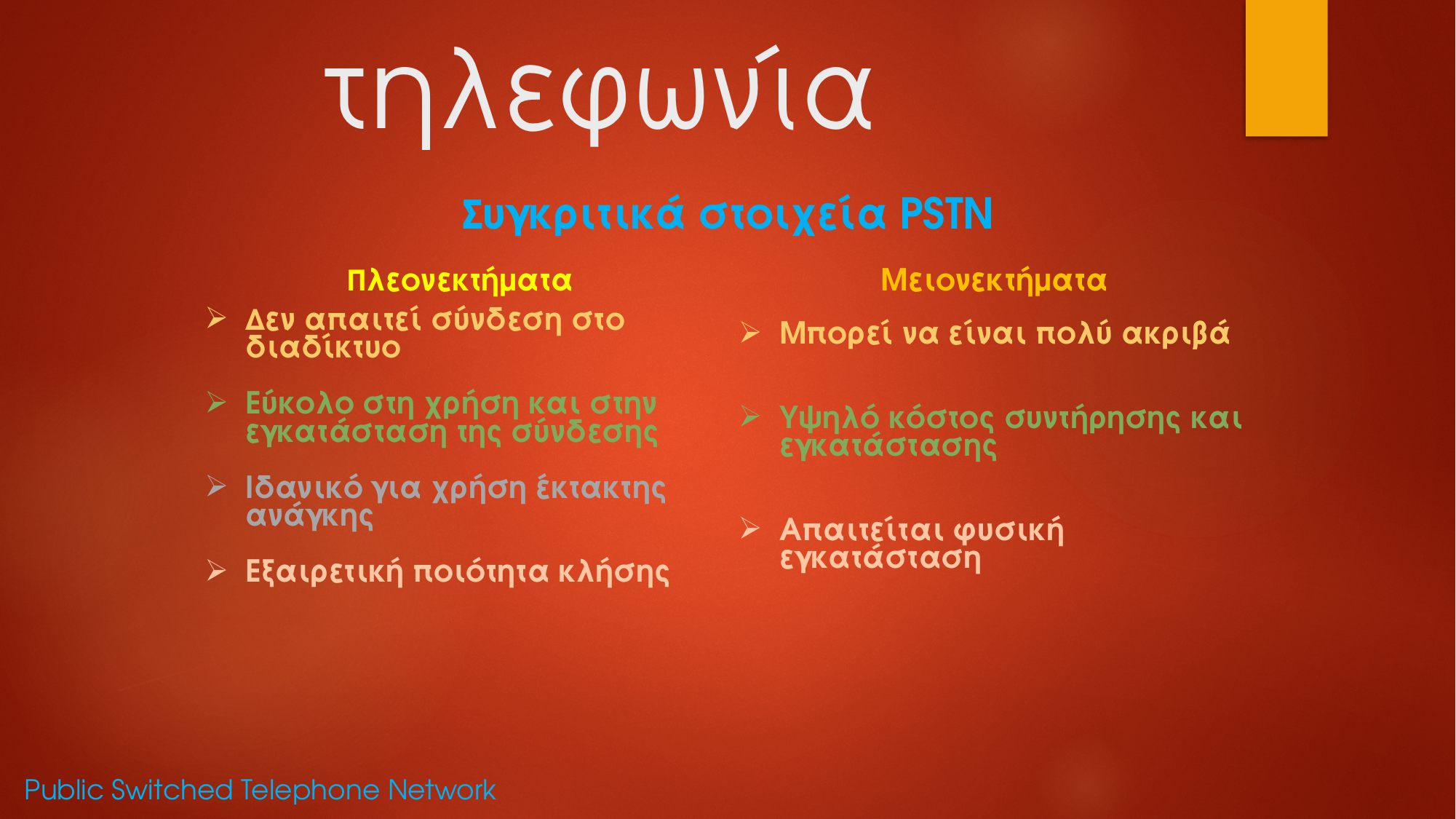

# VoIP τηλεφωνία
Συγκριτικά στοιχεία PSTN
| Πλεονεκτήματα | Μειονεκτήματα |
| --- | --- |
| Δεν απαιτεί σύνδεση στο διαδίκτυο Εύκολο στη χρήση και στην εγκατάσταση της σύνδεσης Ιδανικό για χρήση έκτακτης ανάγκης Εξαιρετική ποιότητα κλήσης | Μπορεί να είναι πολύ ακριβά Υψηλό κόστος συντήρησης και εγκατάστασης Απαιτείται φυσική εγκατάσταση |
Public Switched Telephone Network